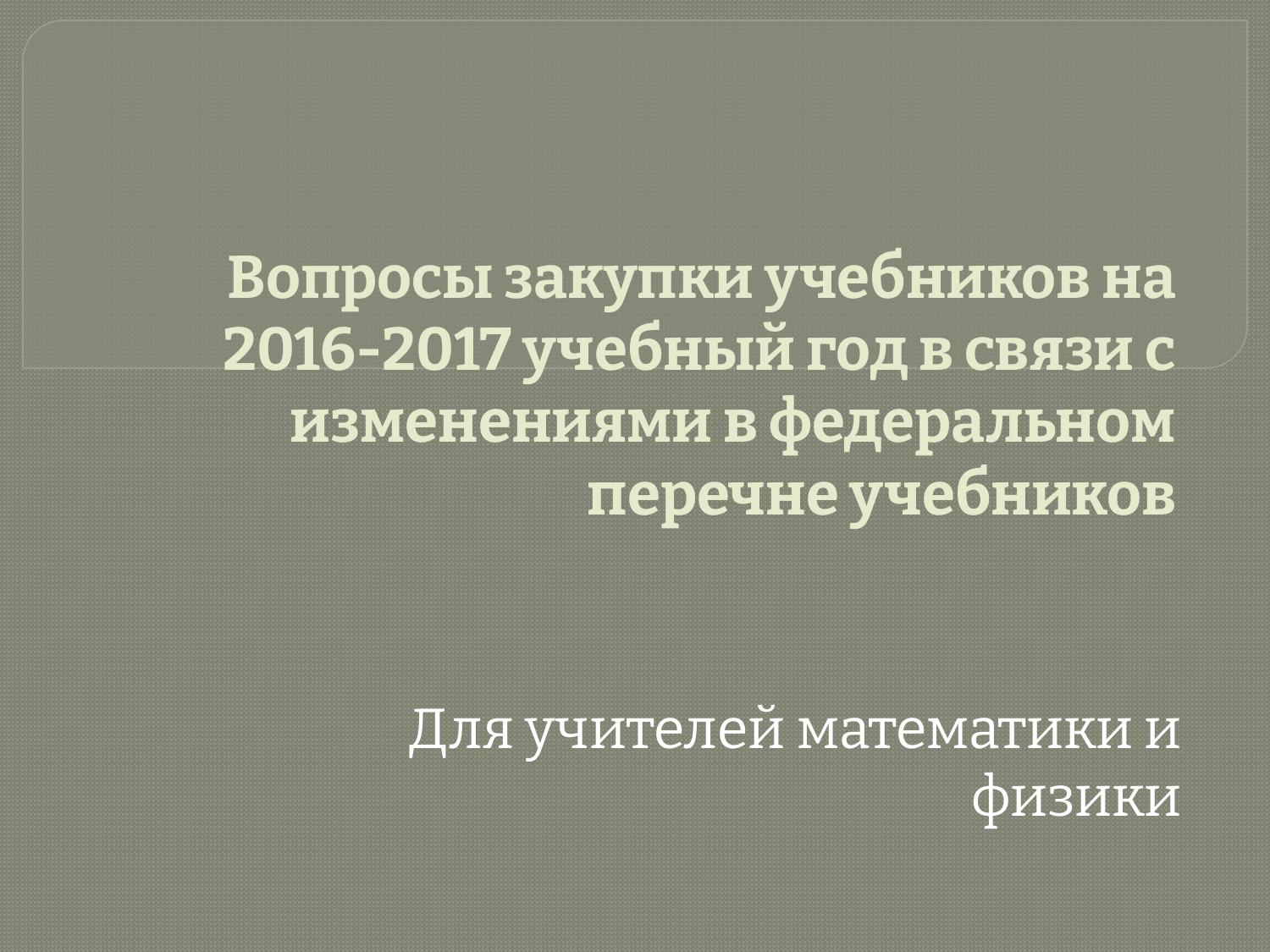

# Вопросы закупки учебников на 2016-2017 учебный год в связи с изменениями в федеральном перечне учебников
Для учителей математики и физики